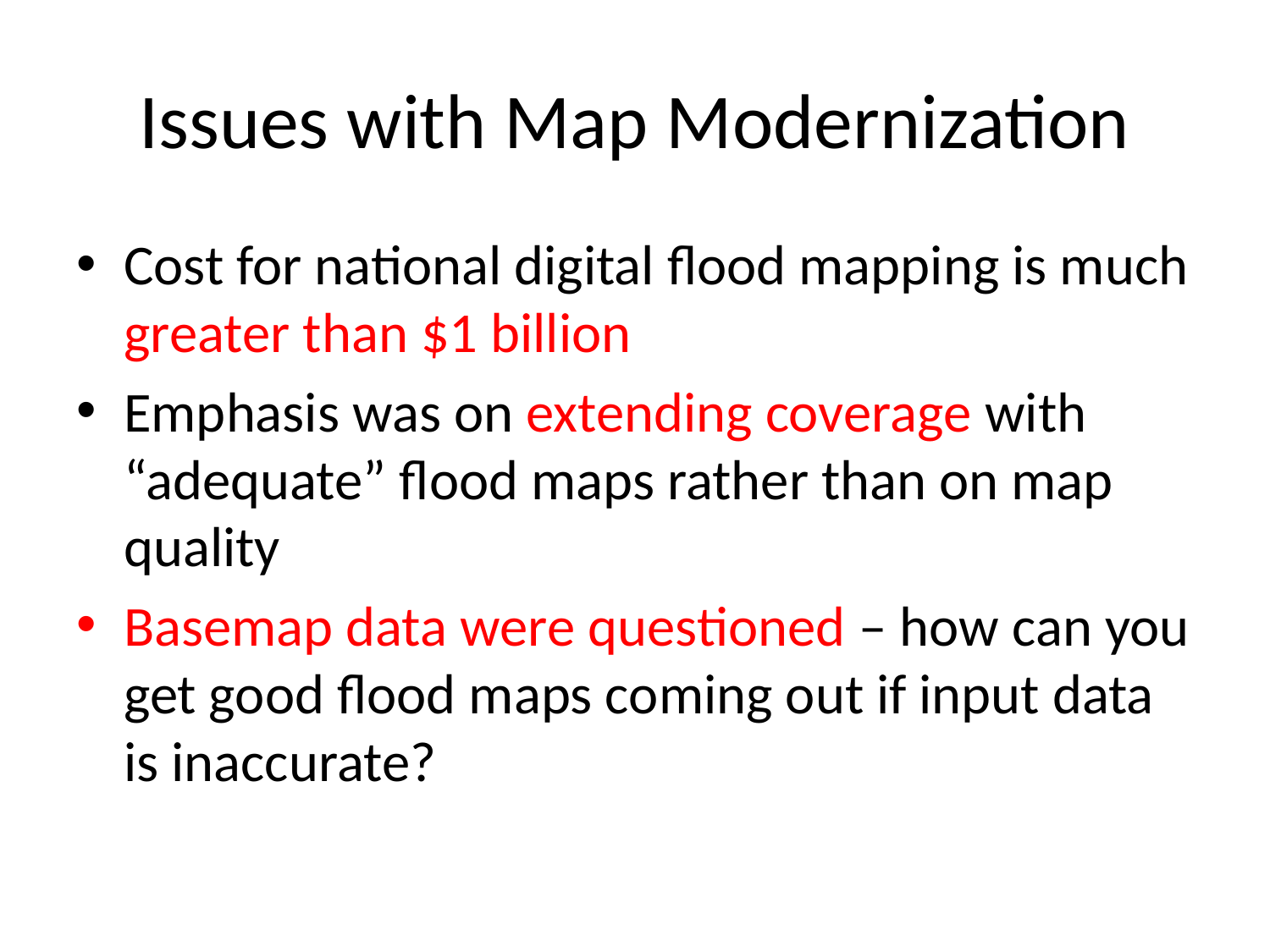

# Issues with Map Modernization
Cost for national digital flood mapping is much greater than $1 billion
Emphasis was on extending coverage with “adequate” flood maps rather than on map quality
Basemap data were questioned – how can you get good flood maps coming out if input data is inaccurate?